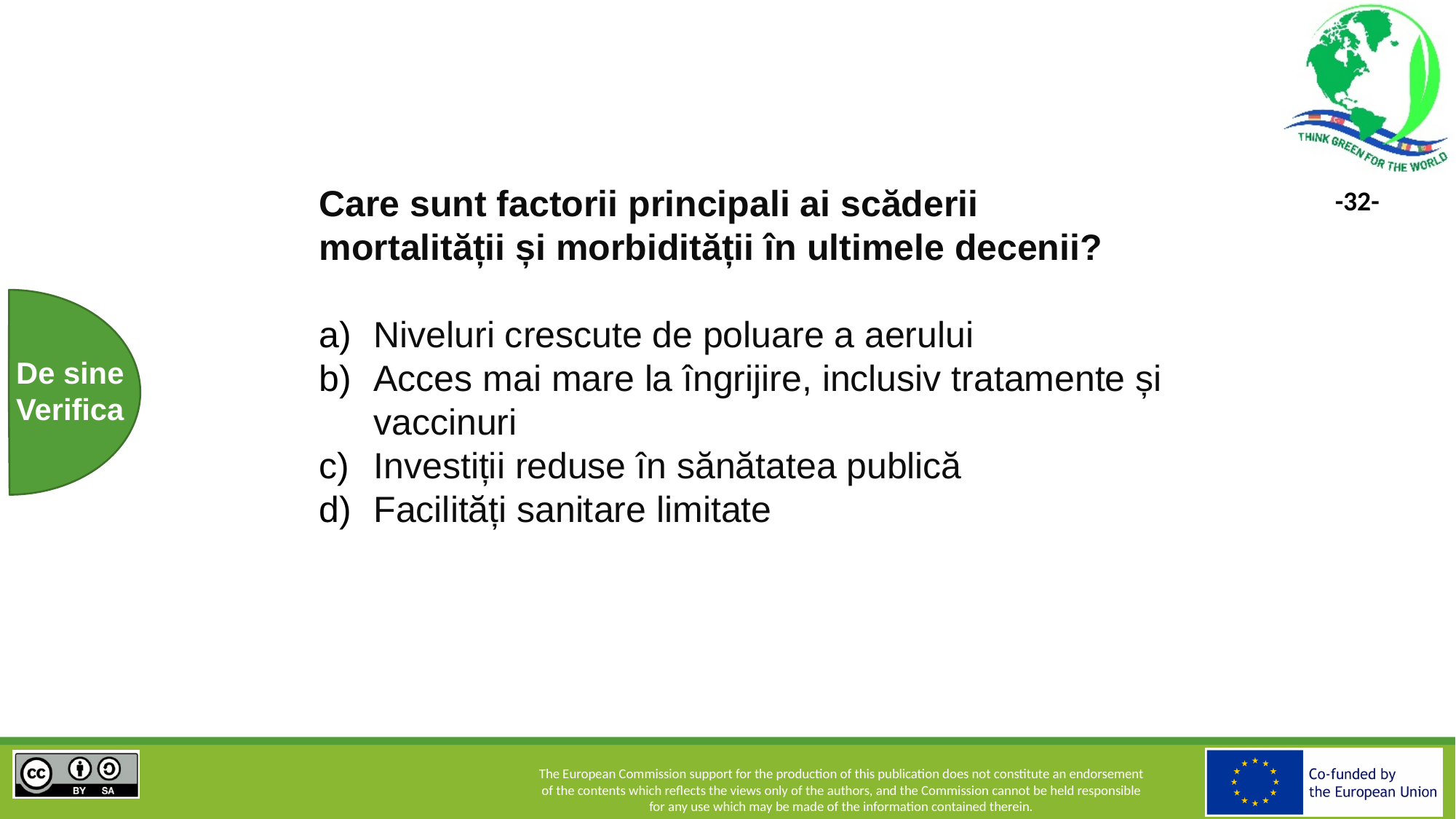

Care sunt factorii principali ai scăderii mortalității și morbidității în ultimele decenii?

Niveluri crescute de poluare a aerului
Acces mai mare la îngrijire, inclusiv tratamente și vaccinuri
Investiții reduse în sănătatea publică
Facilități sanitare limitate

De sine
Verifica